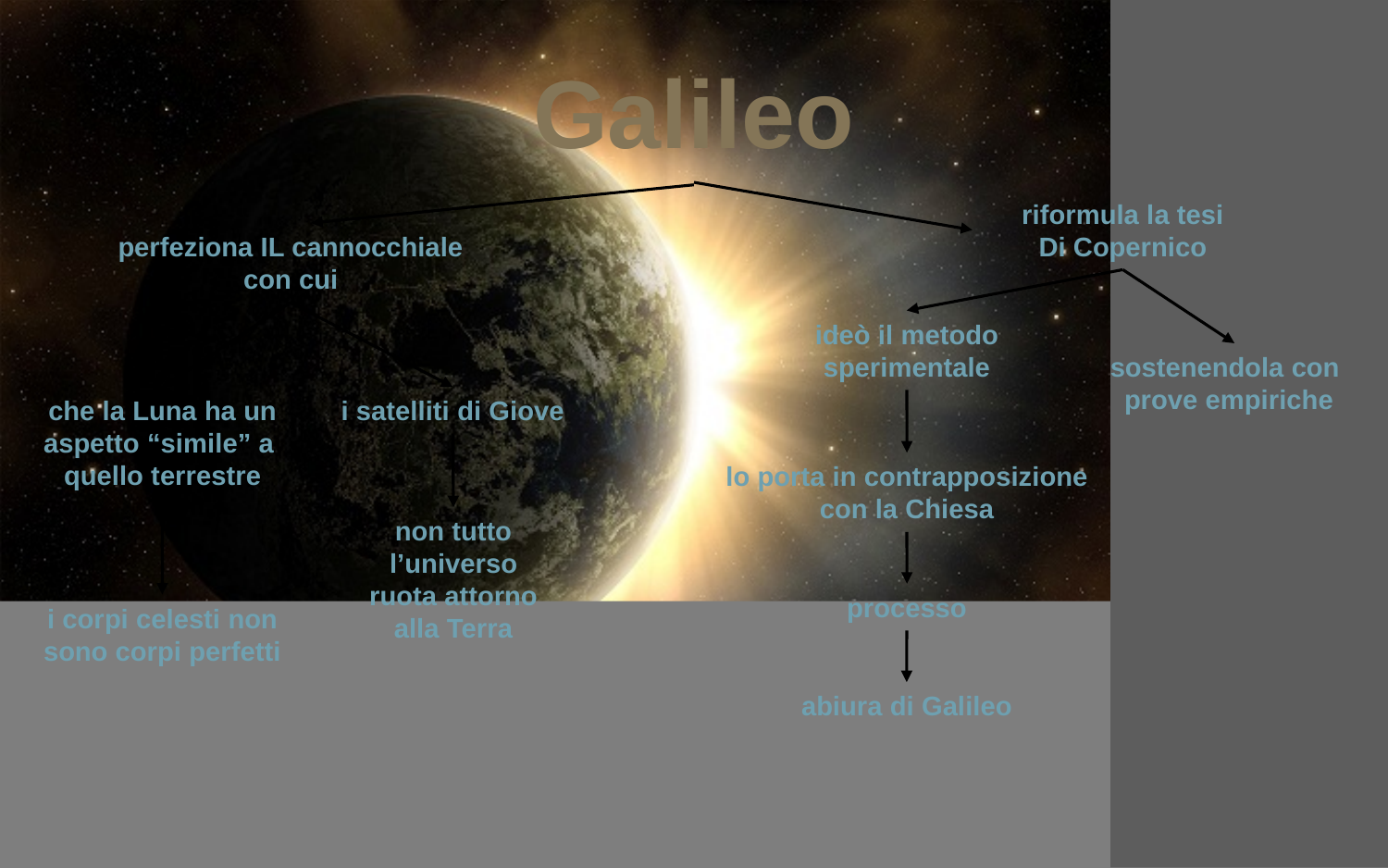

Galileo

riformula la tesi
Di Copernico
perfeziona IL cannocchiale
con cui

ideò il metodo
sperimentale
sostenendola con
prove empiriche
che la Luna ha un
aspetto “simile” a
quello terrestre
i satelliti di Giove

lo porta in contrapposizione
con la Chiesa

non tutto l’universo
ruota attorno alla Terra

processo
i corpi celesti non
sono corpi perfetti

abiura di Galileo